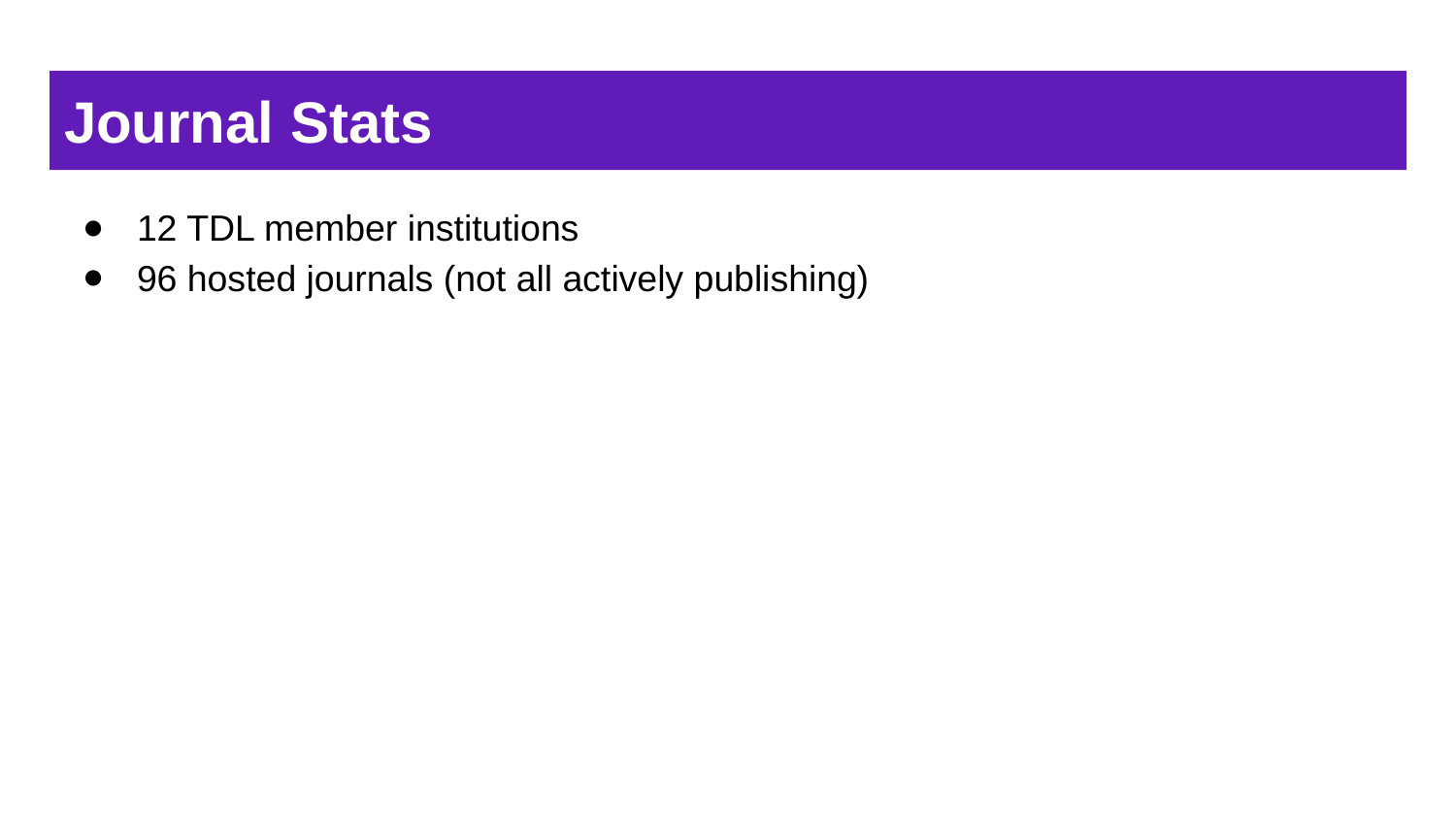

# Journal Stats
12 TDL member institutions
96 hosted journals (not all actively publishing)